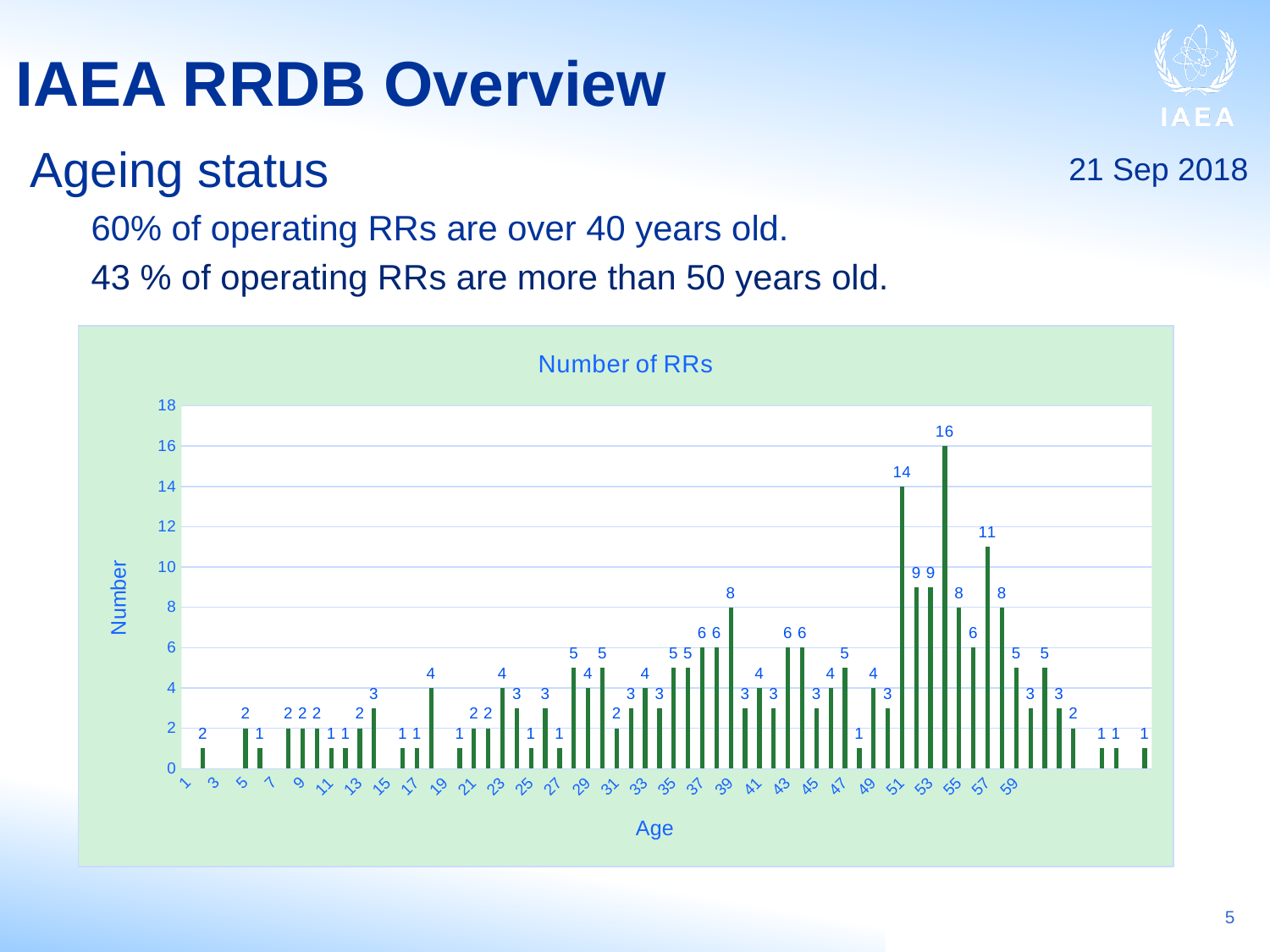

IAEA RRDB Overview
Ageing status
21 Sep 2018

60% of operating RRs are over 40 years old.
43 % of operating RRs are more than 50 years old.

### Chart:

| Category | Number of RRs |
|---|---|
5